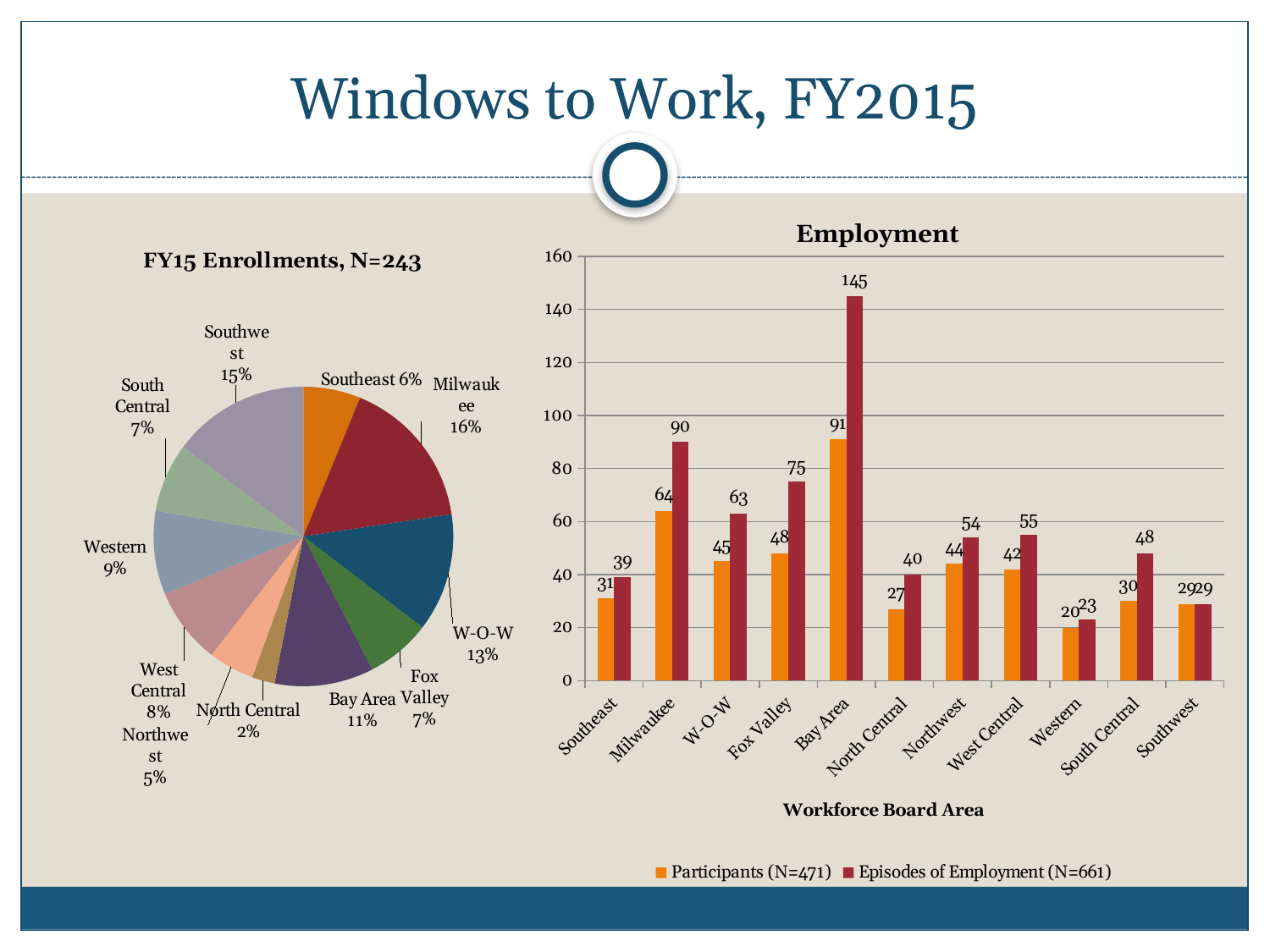

# Windows to Work, FY2015

### Chart: FY15 Enrollments, N=243

| Category | New Enrollments |
|---|---|
| Southeast | 15.0 |
| Milwaukee | 40.0 |
| W-O-W | 31.0 |
| Fox Valley | 17.0 |
| Bay Area | 26.0 |
| North Central | 6.0 |
| Northwest | 12.0 |
| West Central | 20.0 |
| Western | 22.0 |
| South Central | 18.0 |
| Southwest | 36.0 |
Employment

### Chart

| Category | Participants (N=471) | Episodes of Employment (N=661) |
|---|---|---|
| Southeast | 31.0 | 39.0 |
| Milwaukee | 64.0 | 90.0 |
| W-O-W | 45.0 | 63.0 |
| Fox Valley | 48.0 | 75.0 |
| Bay Area | 91.0 | 145.0 |
| North Central | 27.0 | 40.0 |
| Northwest | 44.0 | 54.0 |
| West Central | 42.0 | 55.0 |
| Western | 20.0 | 23.0 |
| South Central | 30.0 | 48.0 |
| Southwest | 29.0 | 29.0 |